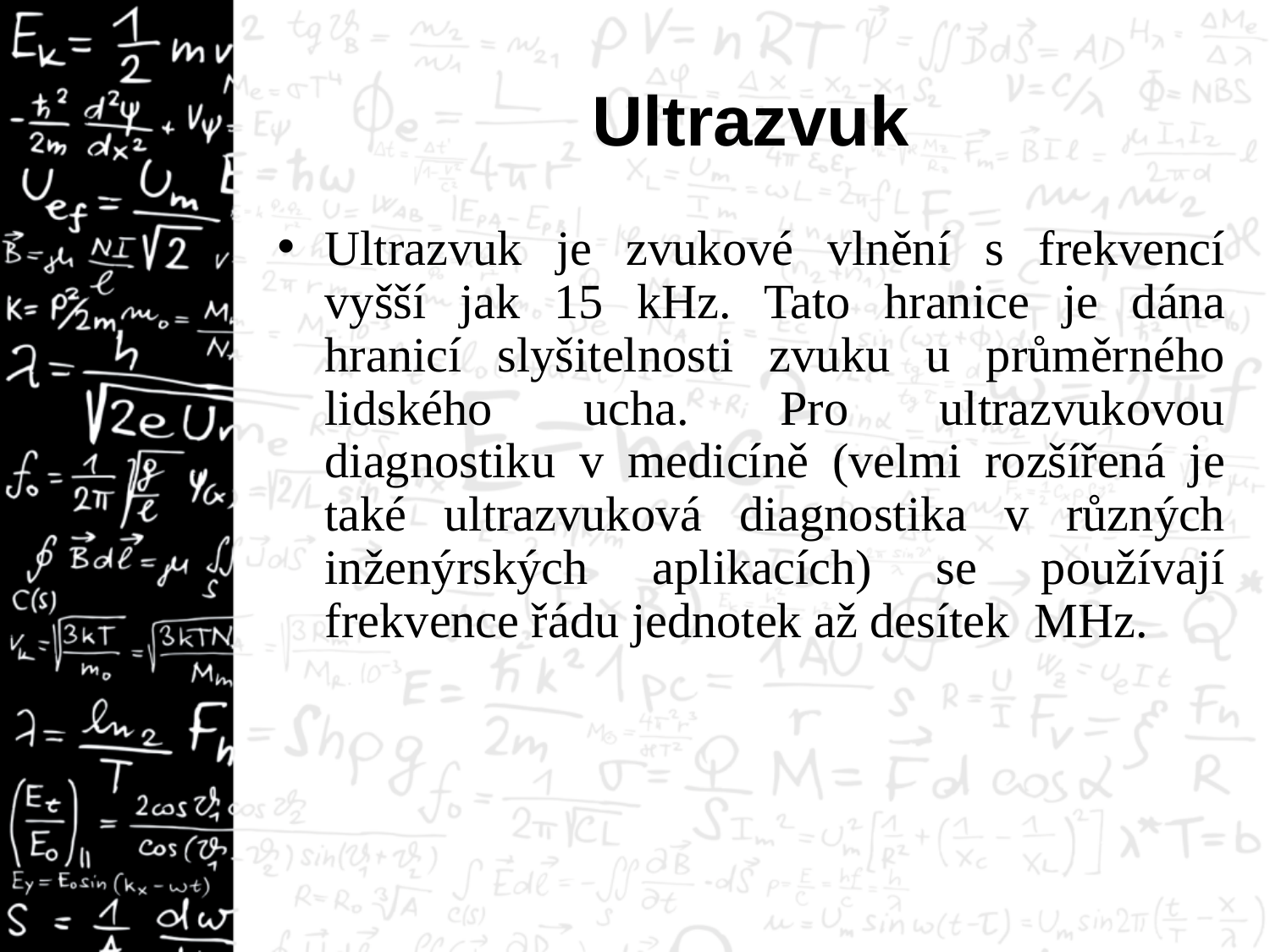

# Ultrazvuk
Ultrazvuk je zvukové vlnění s frekvencí vyšší jak 15 kHz. Tato hranice je dána hranicí slyšitelnosti zvuku u průměrného lidského ucha. Pro ultrazvukovou diagnostiku v medicíně (velmi rozšířená je také ultrazvuková diagnostika v různých inženýrských aplikacích) se používají frekvence řádu jednotek až desítek  MHz.